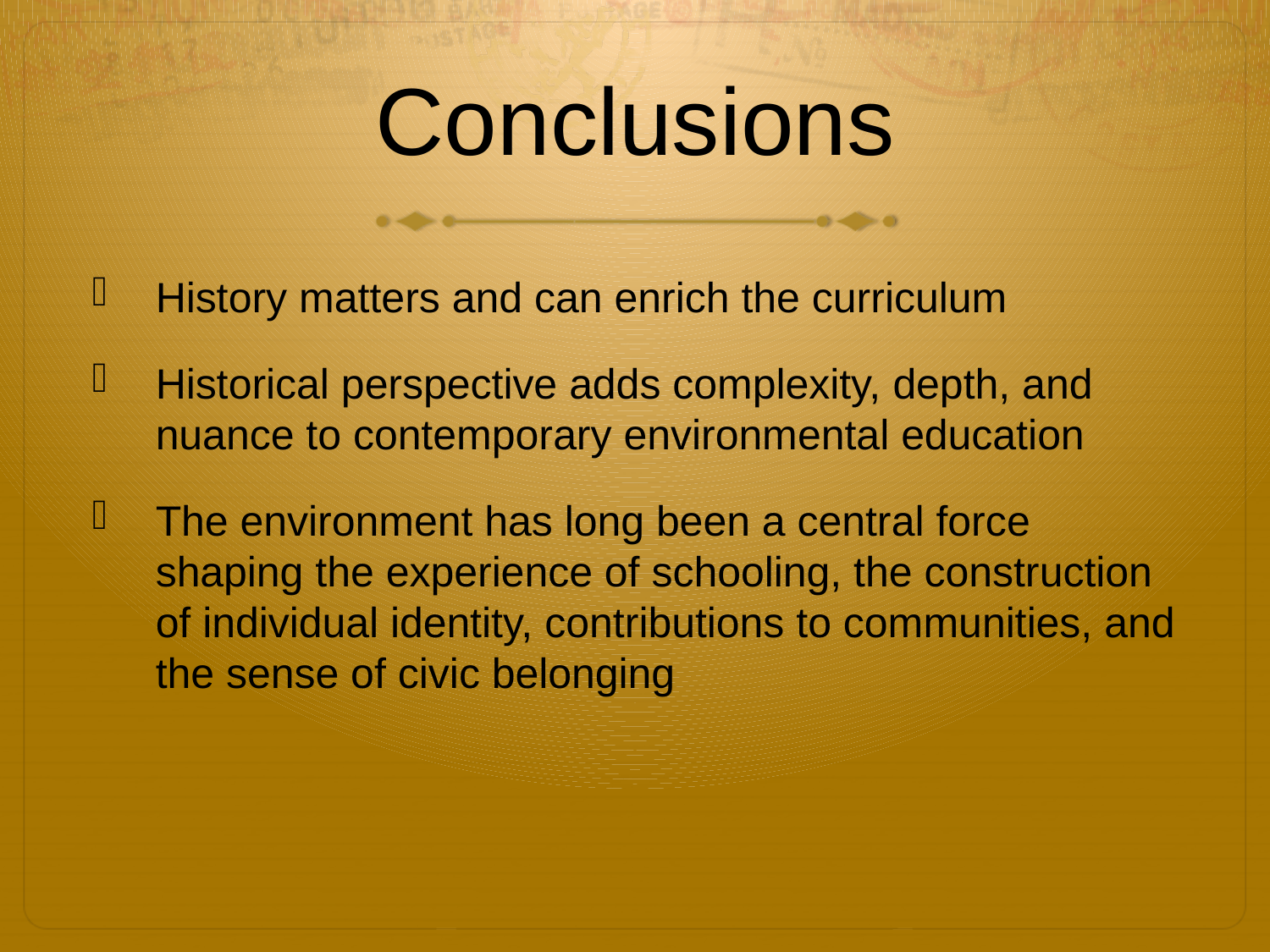

# Conclusions
History matters and can enrich the curriculum
Historical perspective adds complexity, depth, and nuance to contemporary environmental education
The environment has long been a central force shaping the experience of schooling, the construction of individual identity, contributions to communities, and the sense of civic belonging